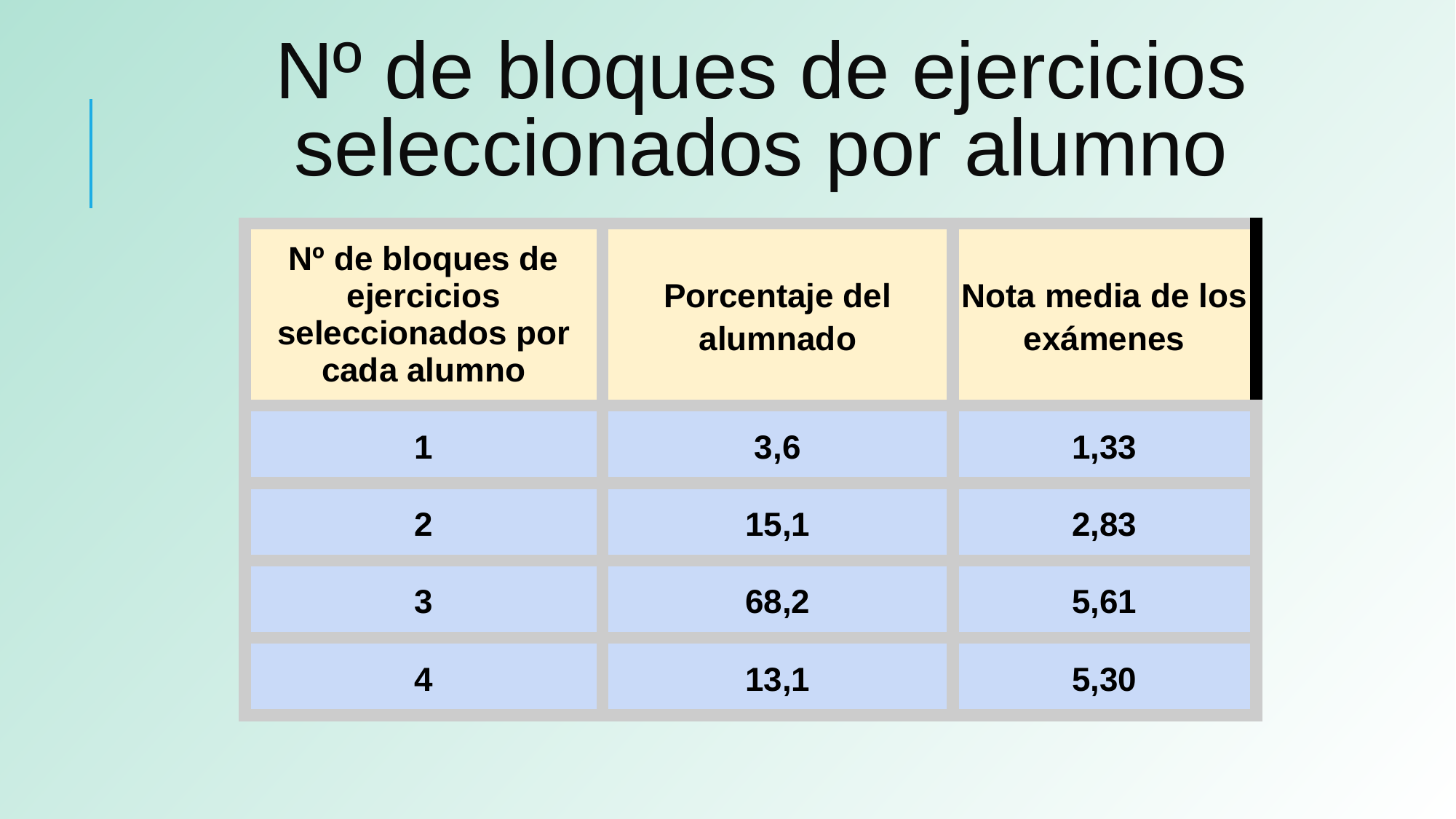

# Nº de bloques de ejercicios seleccionados por alumno
| Nº de bloques de ejercicios seleccionados por cada alumno | Porcentaje del alumnado | Nota media de los exámenes |
| --- | --- | --- |
| 1 | 3,6 | 1,33 |
| 2 | 15,1 | 2,83 |
| 3 | 68,2 | 5,61 |
| 4 | 13,1 | 5,30 |
OPCIÓN A